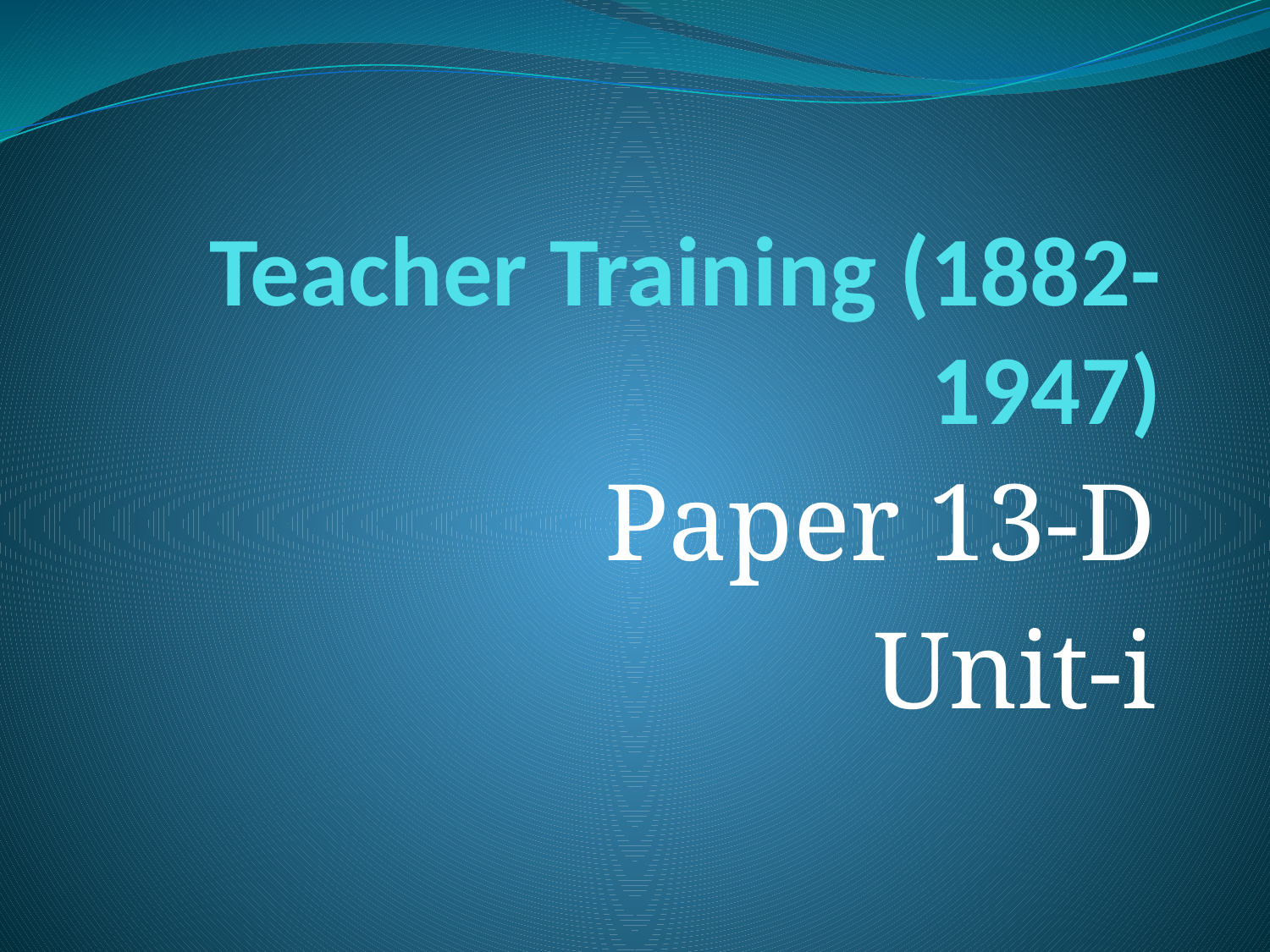

# Teacher Training (1882-1947)
Paper 13-D
Unit-i